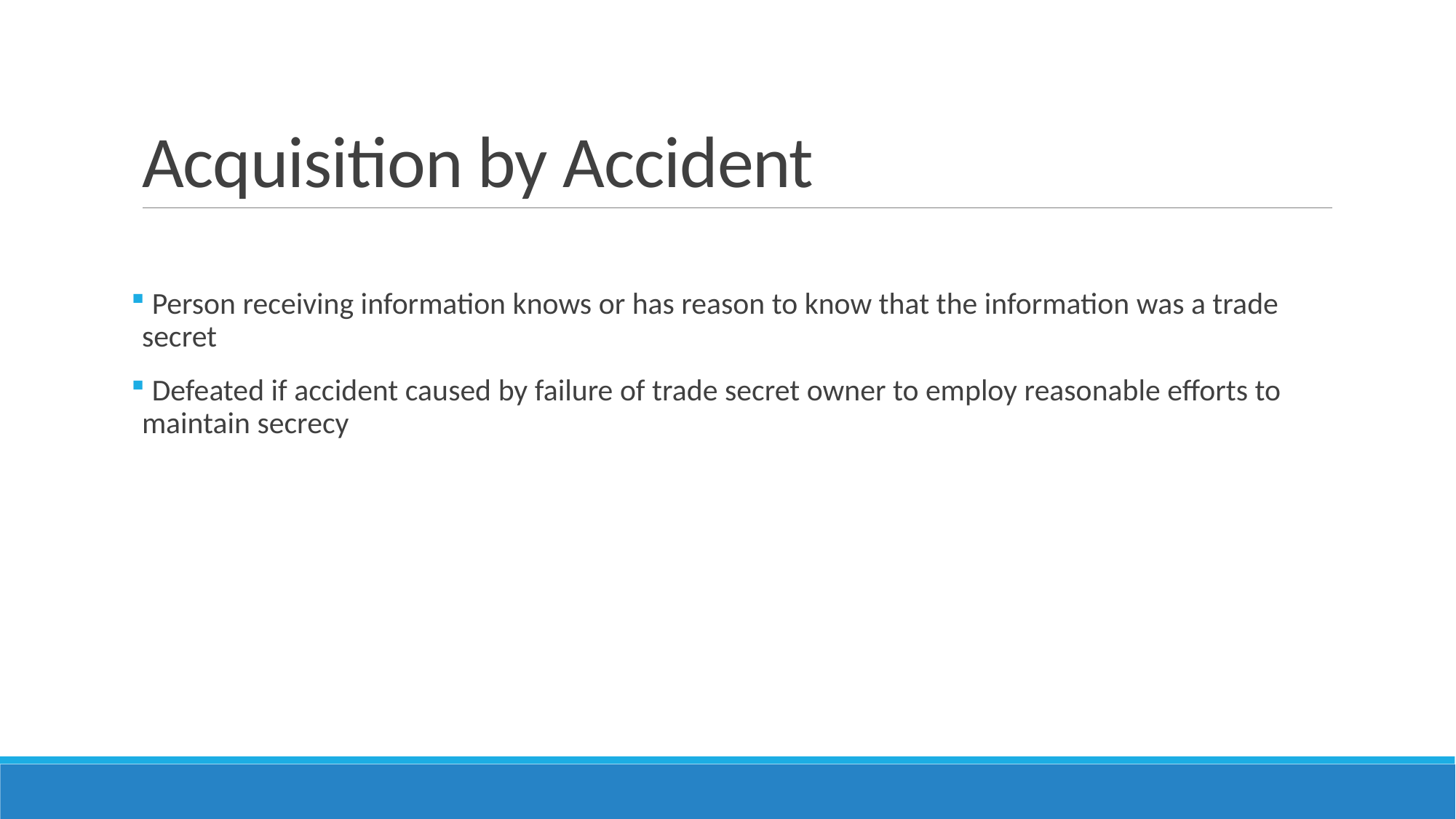

# Acquisition by Accident
 Person receiving information knows or has reason to know that the information was a trade secret
 Defeated if accident caused by failure of trade secret owner to employ reasonable efforts to maintain secrecy